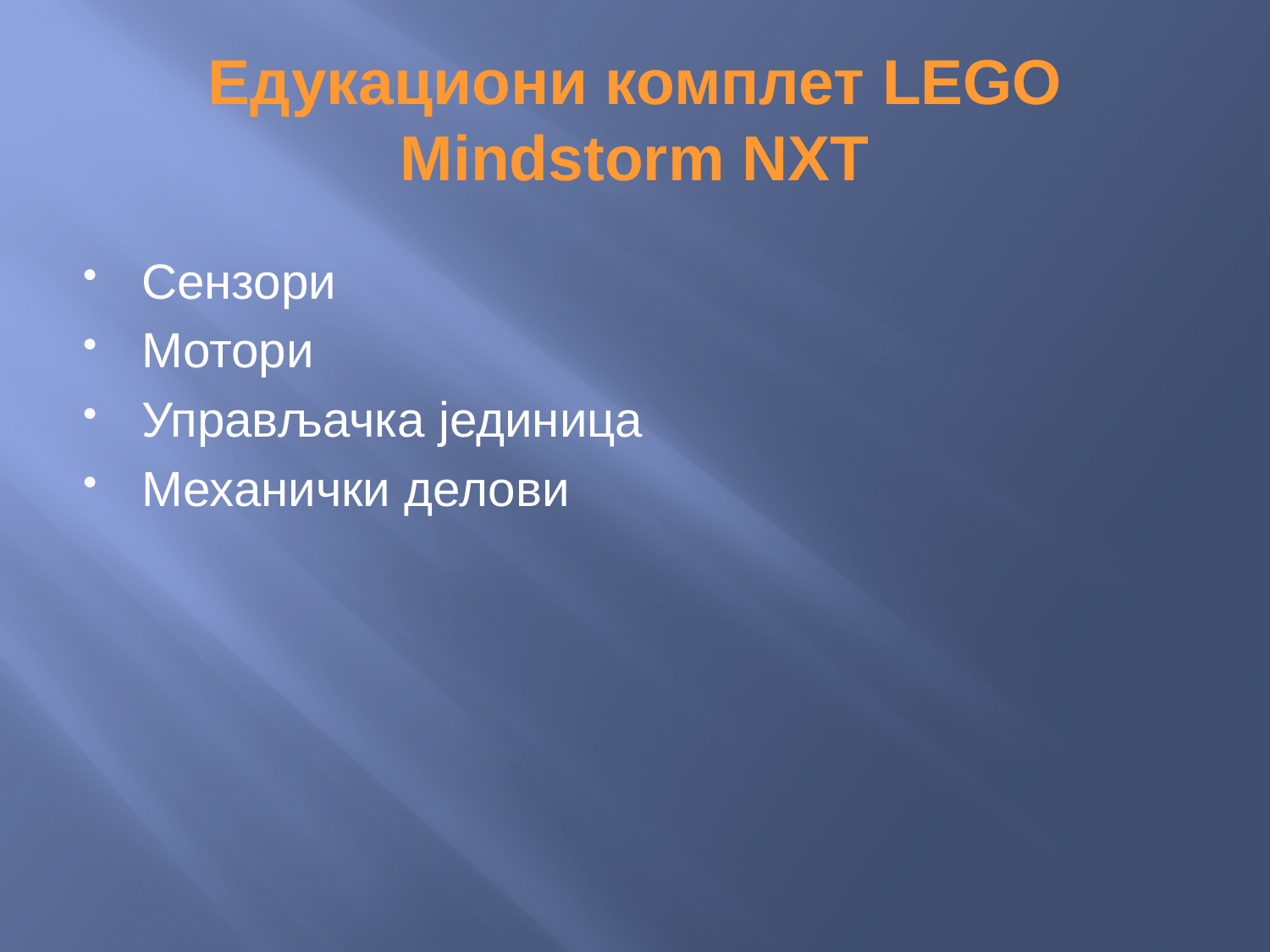

# Eдукациони комплет LEGO Mindstorm NXT
Сензори
Мотори
Управљачка јединица
Механички делови